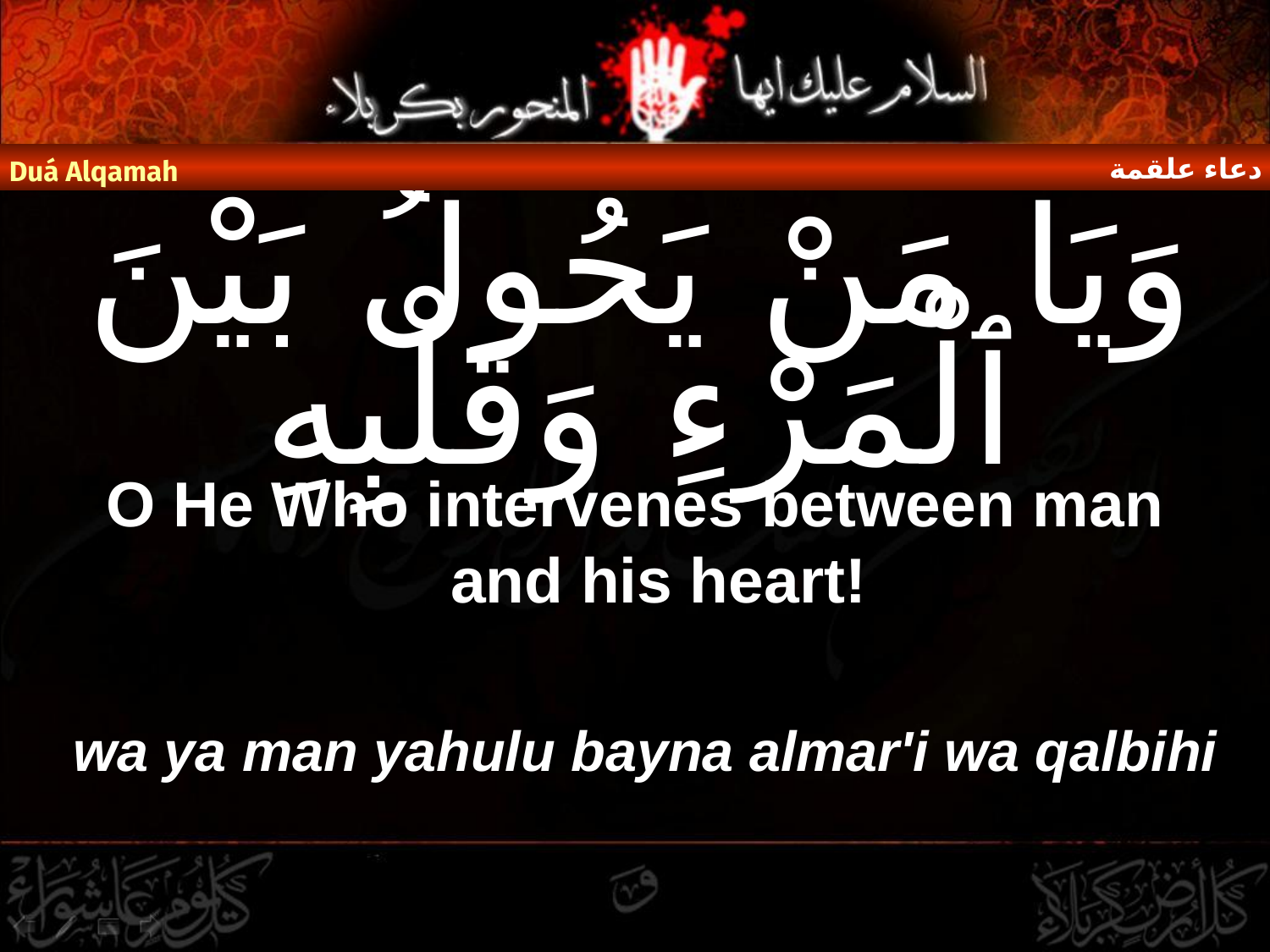

دعاء علقمة
Duá Alqamah
# وَيَا مَنْ يَحُولُ بَيْنَ ٱلْمَرْءِ وَقَلْبِهِ
O He Who intervenes between man and his heart!
wa ya man yahulu bayna almar'i wa qalbihi